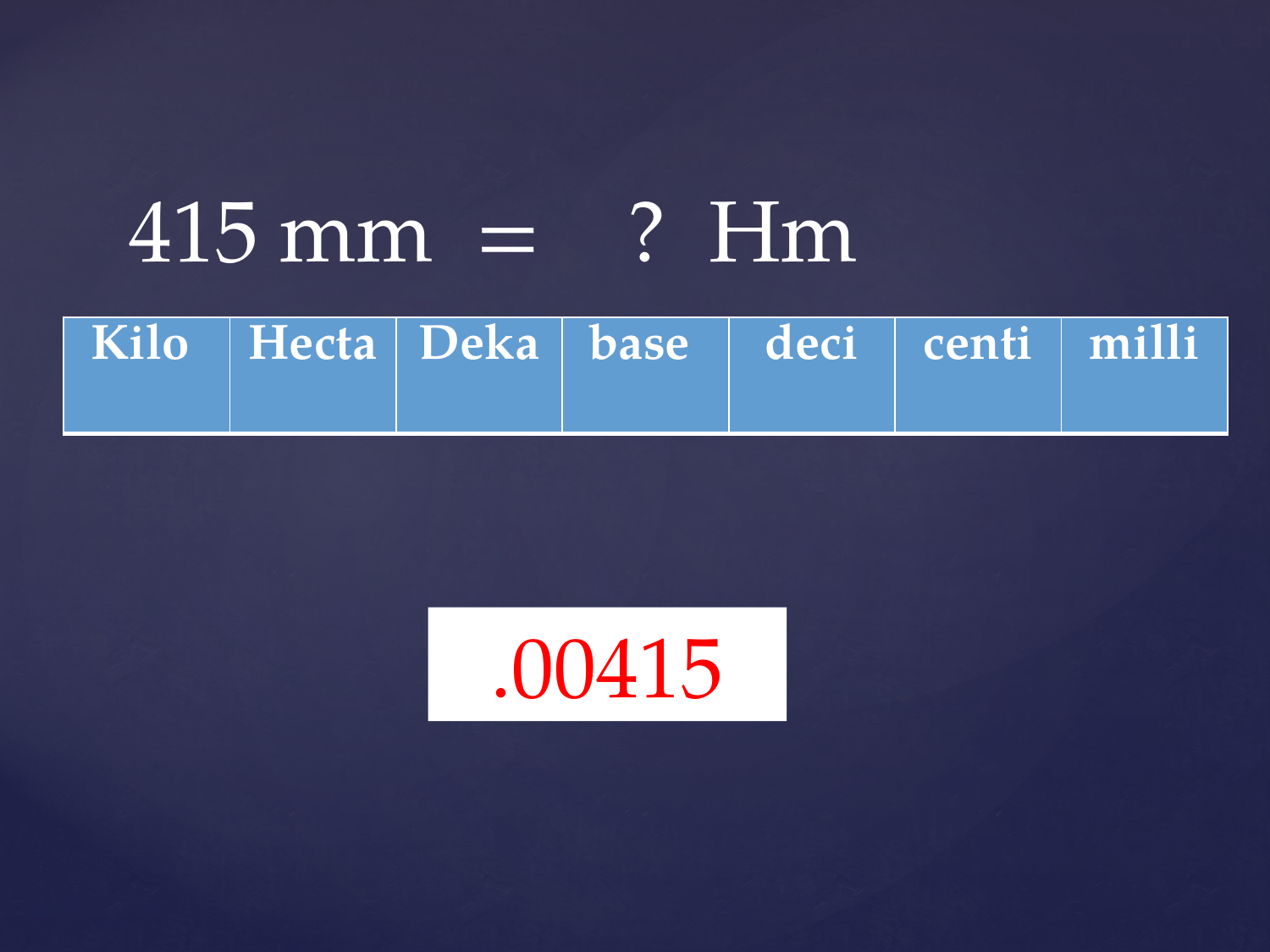

# 415 mm  =    ?  Hm
| Kilo | Hecta | Deka | base | deci | centi | milli |
| --- | --- | --- | --- | --- | --- | --- |
.00415